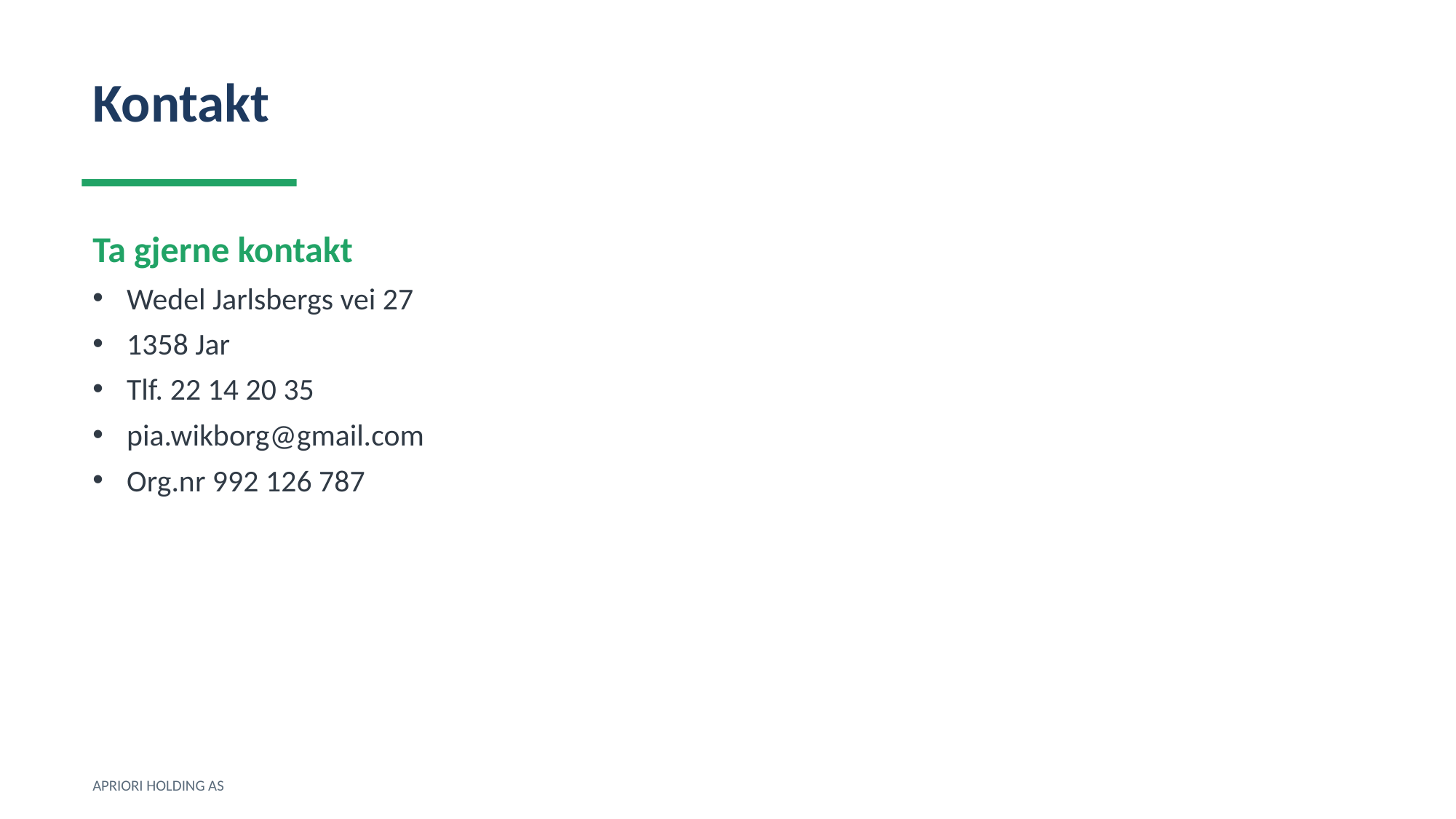

Kontakt

Ta gjerne kontakt
Wedel Jarlsbergs vei 27
1358 Jar
Tlf. 22 14 20 35
pia.wikborg@gmail.com
Org.nr 992 126 787
APRIORI HOLDING AS